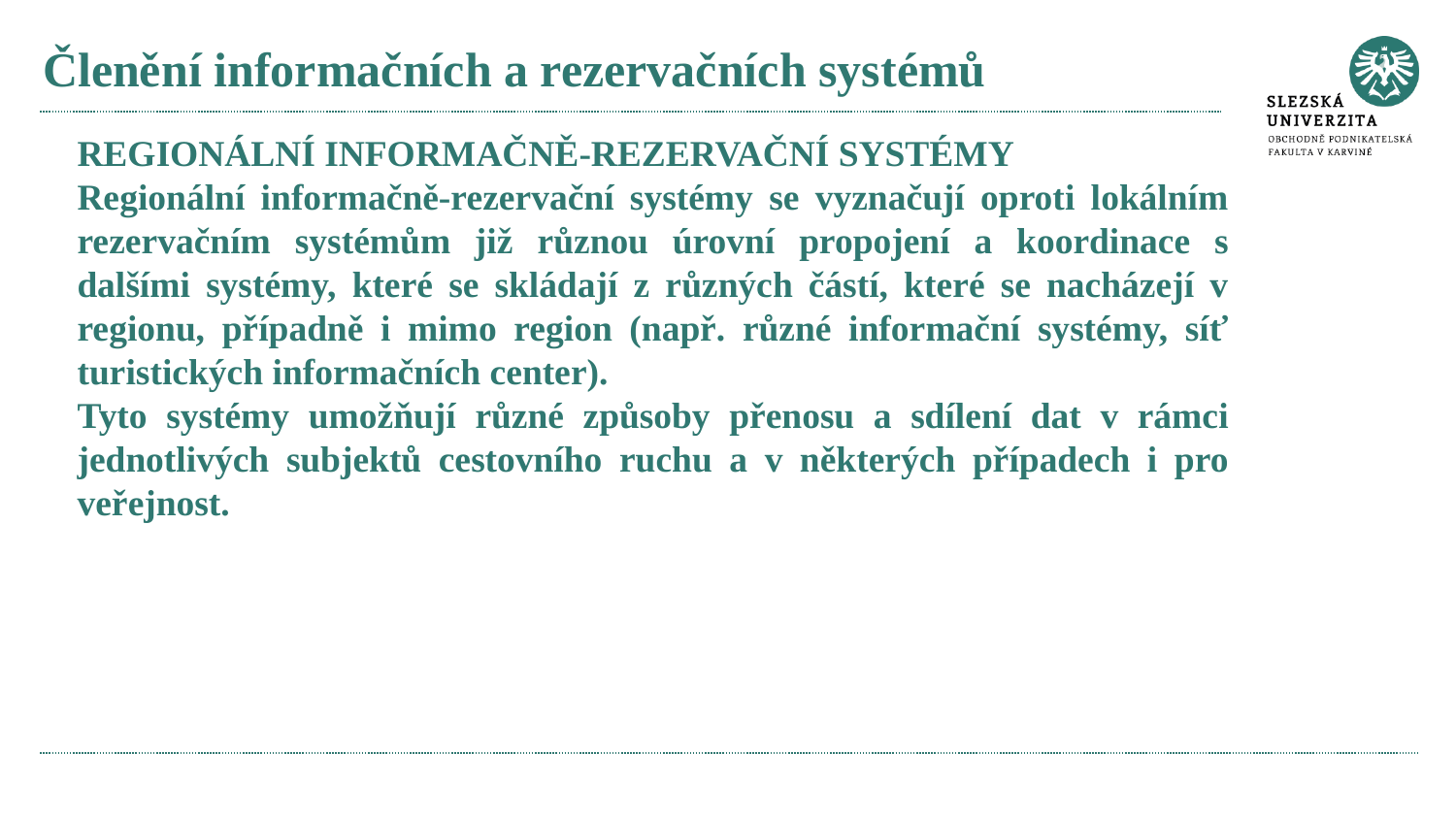

# Členění informačních a rezervačních systémů
REGIONÁLNÍ INFORMAČNĚ-REZERVAČNÍ SYSTÉMY
Regionální informačně-rezervační systémy se vyznačují oproti lokálním rezervačním systémům již různou úrovní propojení a koordinace s dalšími systémy, které se skládají z různých částí, které se nacházejí v regionu, případně i mimo region (např. různé informační systémy, síť turistických informačních center).
Tyto systémy umožňují různé způsoby přenosu a sdílení dat v rámci jednotlivých subjektů cestovního ruchu a v některých případech i pro veřejnost.